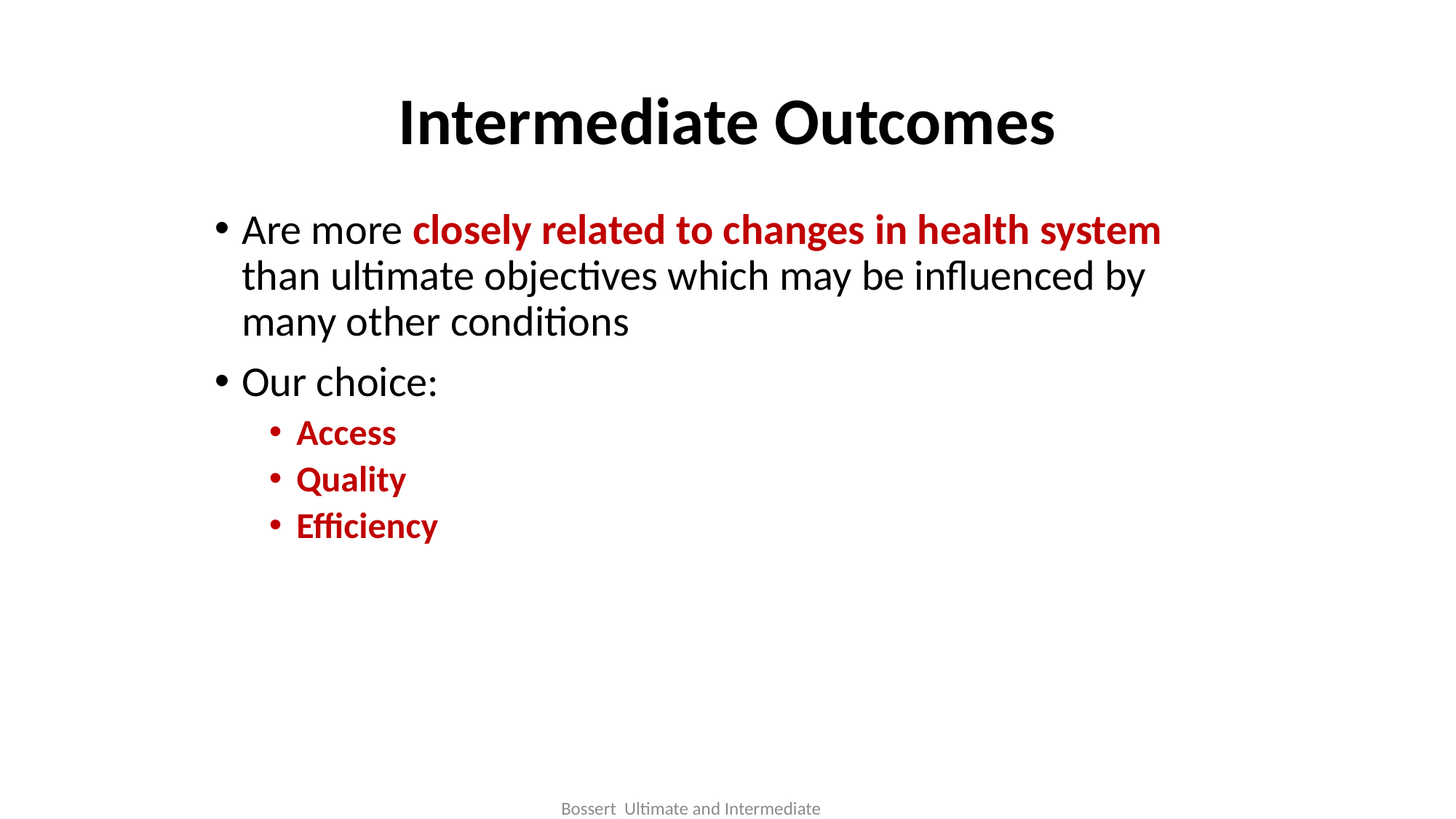

# Intermediate Outcomes
Are more closely related to changes in health system than ultimate objectives which may be influenced by many other conditions
Our choice:
Access
Quality
Efficiency
Bossert  Ultimate and Intermediate Objectives